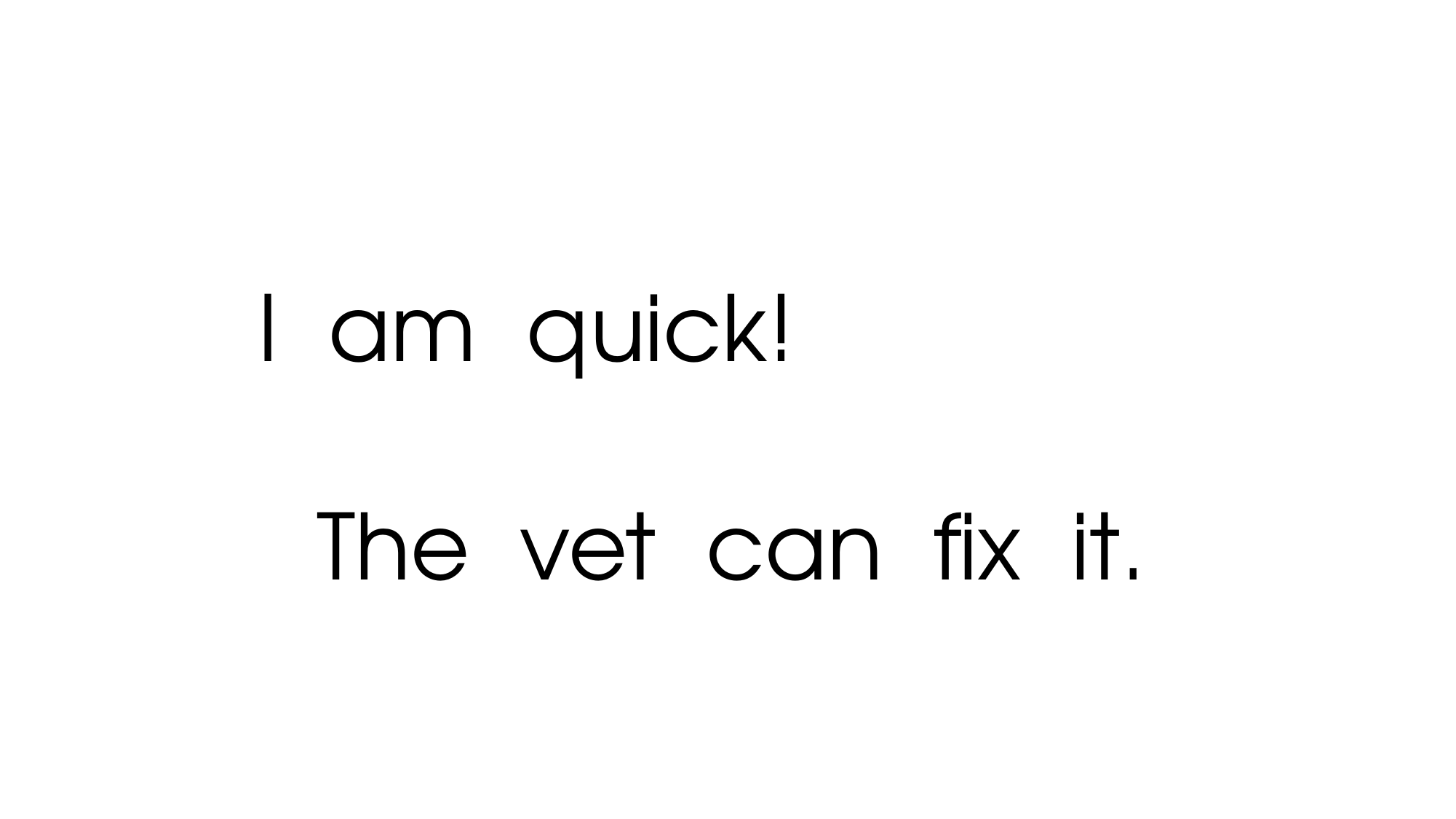

I  am  quick!

	The  vet  can  fix  it.